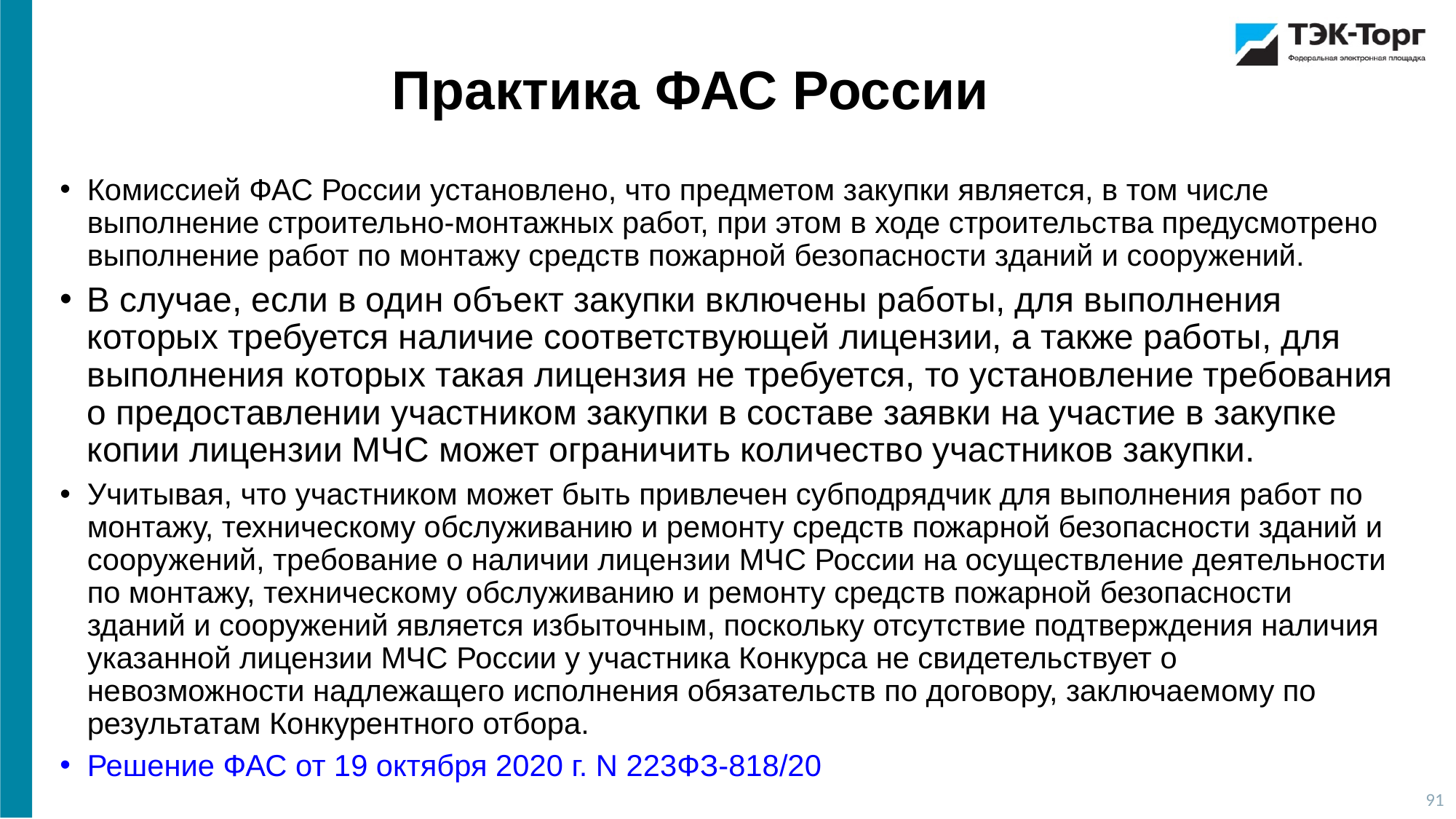

Практика ФАС России
Комиссией ФАС России установлено, что предметом закупки является, в том числе выполнение строительно-монтажных работ, при этом в ходе строительства предусмотрено выполнение работ по монтажу средств пожарной безопасности зданий и сооружений.
В случае, если в один объект закупки включены работы, для выполнения которых требуется наличие соответствующей лицензии, а также работы, для выполнения которых такая лицензия не требуется, то установление требования о предоставлении участником закупки в составе заявки на участие в закупке копии лицензии МЧС может ограничить количество участников закупки.
Учитывая, что участником может быть привлечен субподрядчик для выполнения работ по монтажу, техническому обслуживанию и ремонту средств пожарной безопасности зданий и сооружений, требование о наличии лицензии МЧС России на осуществление деятельности по монтажу, техническому обслуживанию и ремонту средств пожарной безопасности зданий и сооружений является избыточным, поскольку отсутствие подтверждения наличия указанной лицензии МЧС России у участника Конкурса не свидетельствует о невозможности надлежащего исполнения обязательств по договору, заключаемому по результатам Конкурентного отбора.
Решение ФАС от 19 октября 2020 г. N 223ФЗ-818/20